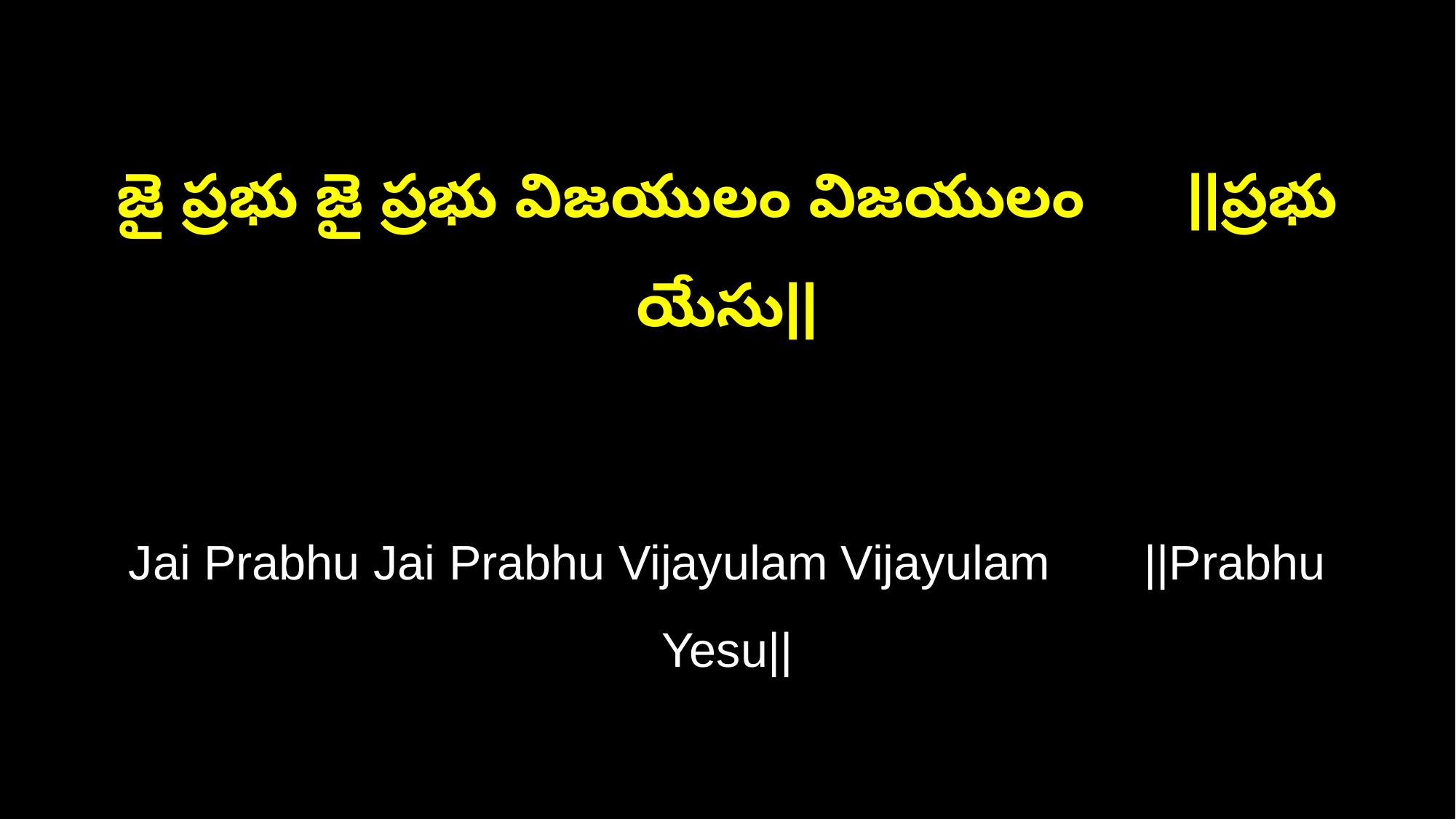

జై ప్రభు జై ప్రభు విజయులం విజయులం      ||ప్రభు యేసు||
Jai Prabhu Jai Prabhu Vijayulam Vijayulam       ||Prabhu Yesu||